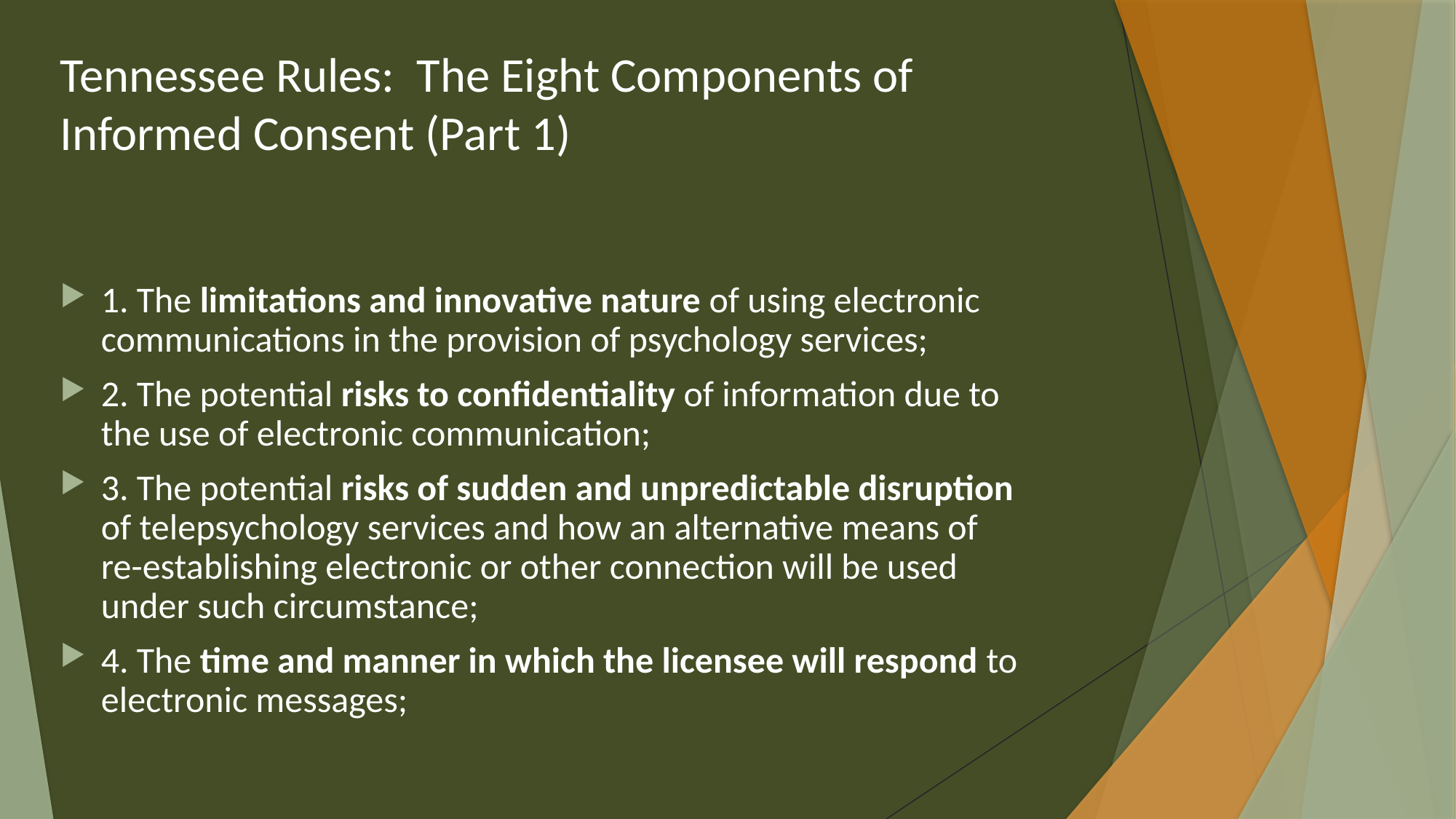

# Tennessee Rules:  The Eight Components of Informed Consent (Part 1)
1. The limitations and innovative nature of using electronic communications in the provision of psychology services;
2. The potential risks to confidentiality of information due to the use of electronic communication;
3. The potential risks of sudden and unpredictable disruption of telepsychology services and how an alternative means of re-establishing electronic or other connection will be used under such circumstance;
4. The time and manner in which the licensee will respond to electronic messages;